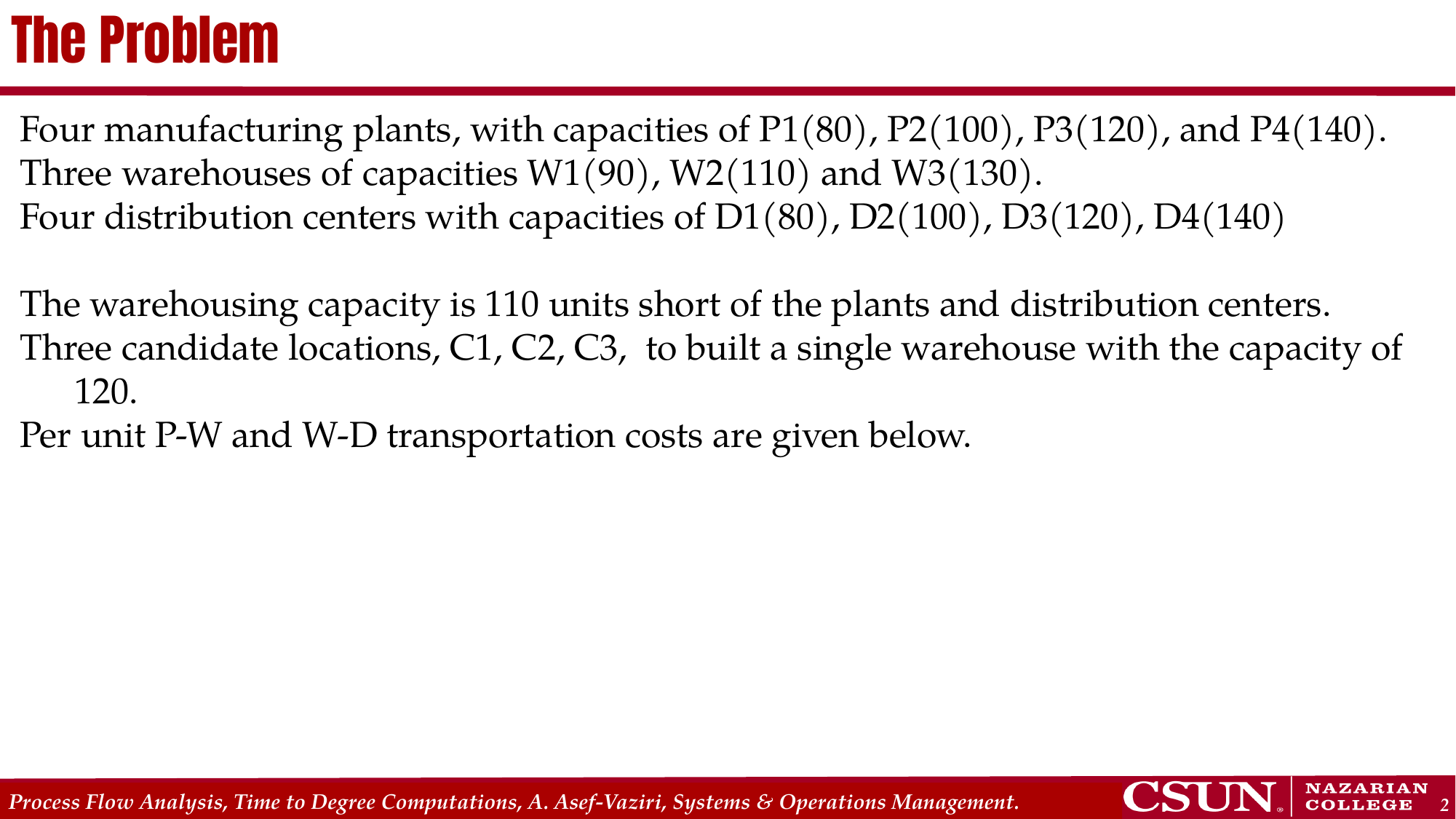

# The Problem
Four manufacturing plants, with capacities of P1(80), P2(100), P3(120), and P4(140).
Three warehouses of capacities W1(90), W2(110) and W3(130).
Four distribution centers with capacities of D1(80), D2(100), D3(120), D4(140)

The warehousing capacity is 110 units short of the plants and distribution centers.
Three candidate locations, C1, C2, C3,  to built a single warehouse with the capacity of 120.
Per unit P-W and W-D transportation costs are given below.